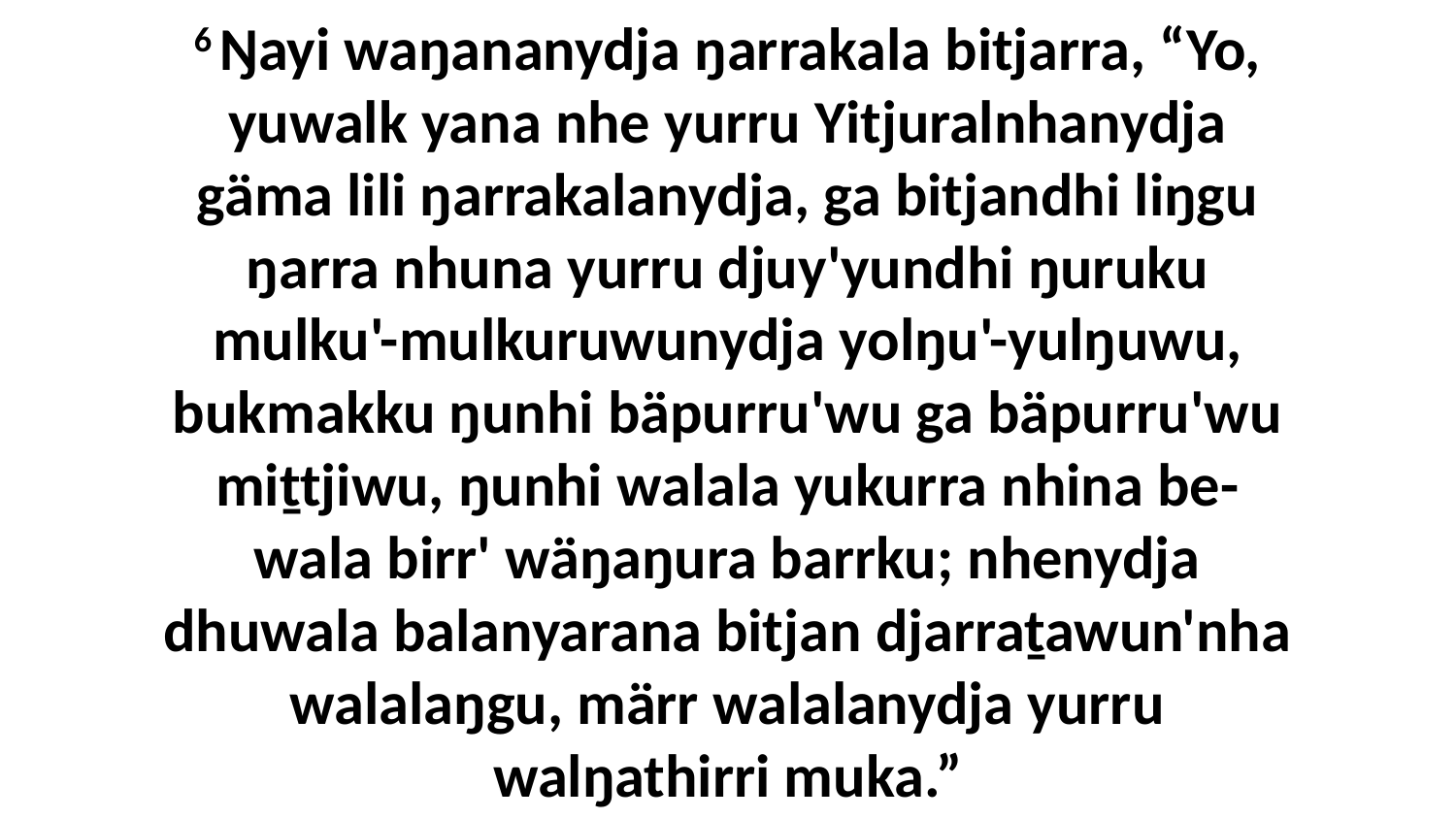

6 Ŋayi waŋananydja ŋarrakala bitjarra, “Yo, yuwalk yana nhe yurru Yitjuralnhanydja gäma lili ŋarrakalanydja, ga bitjandhi liŋgu ŋarra nhuna yurru djuy'yundhi ŋuruku mulku'-mulkuruwunydja yolŋu'-yulŋuwu, bukmakku ŋunhi bäpurru'wu ga bäpurru'wu miṯtjiwu, ŋunhi walala yukurra nhina be-wala birr' wäŋaŋura barrku; nhenydja dhuwala balanyarana bitjan djarraṯawun'nha walalaŋgu, märr walalanydja yurru walŋathirri muka.”